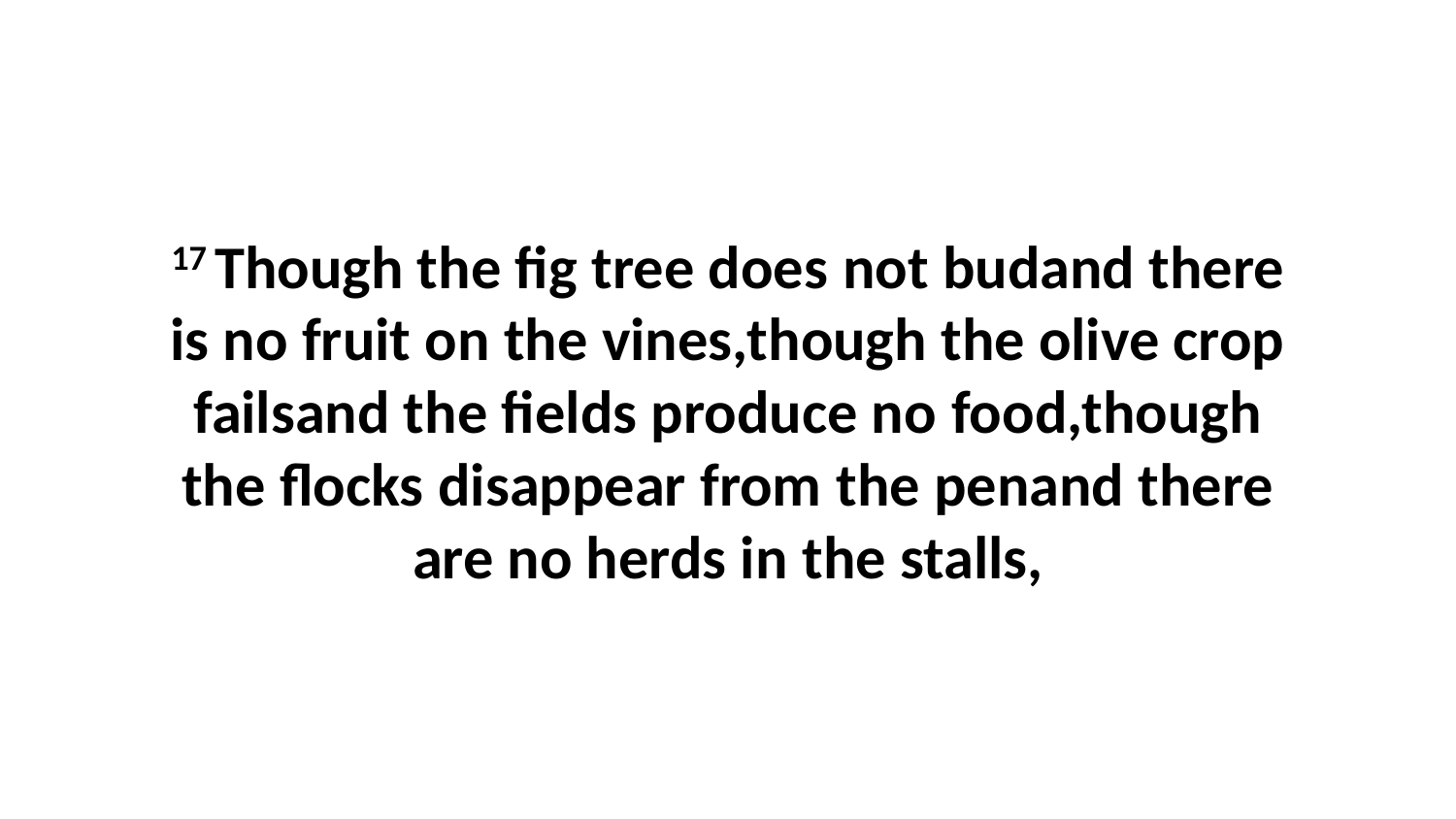

17 Though the fig tree does not budand there is no fruit on the vines,though the olive crop failsand the fields produce no food,though the flocks disappear from the penand there are no herds in the stalls,